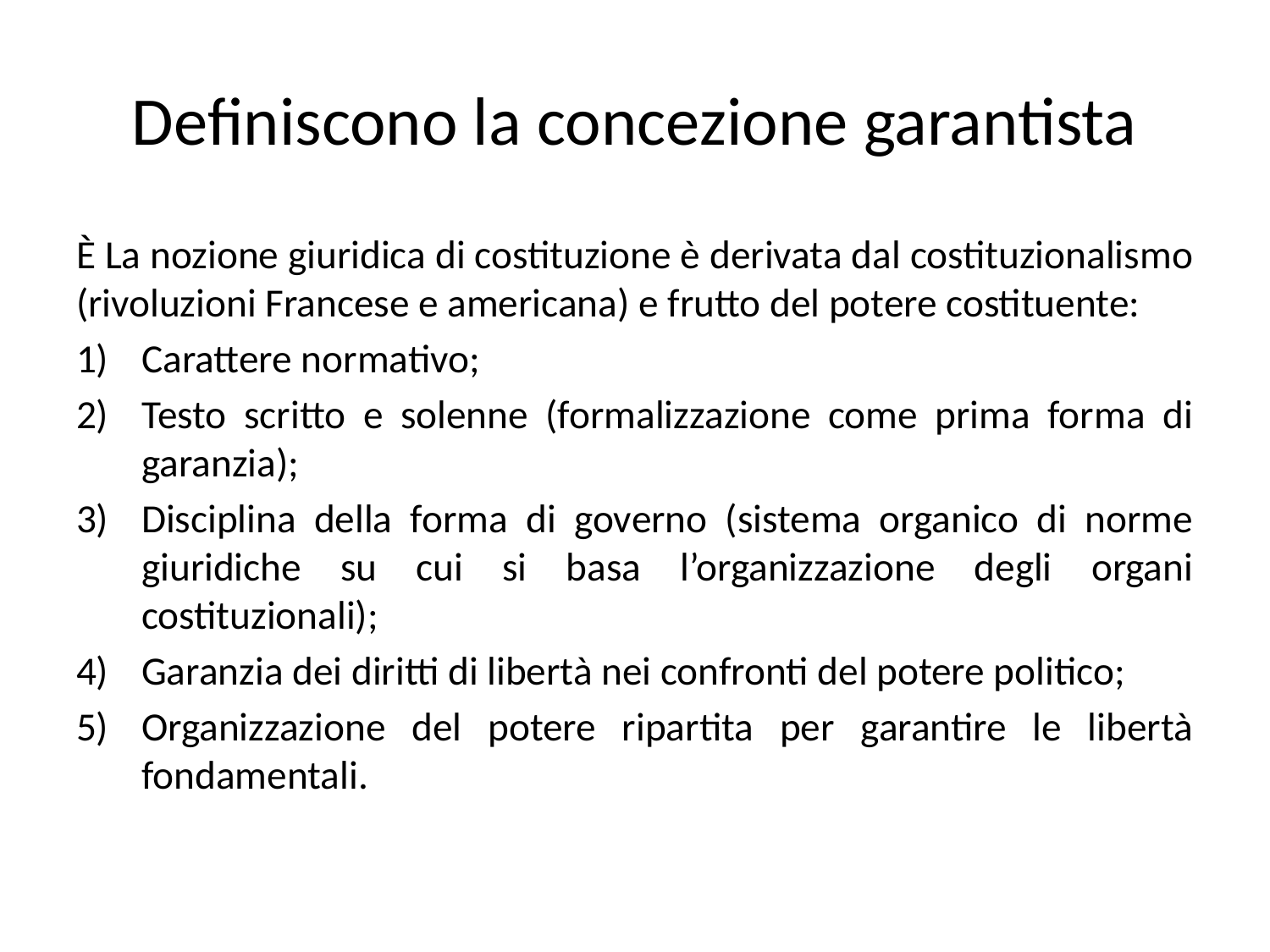

# Definiscono la concezione garantista
È La nozione giuridica di costituzione è derivata dal costituzionalismo (rivoluzioni Francese e americana) e frutto del potere costituente:
Carattere normativo;
Testo scritto e solenne (formalizzazione come prima forma di garanzia);
Disciplina della forma di governo (sistema organico di norme giuridiche su cui si basa l’organizzazione degli organi costituzionali);
Garanzia dei diritti di libertà nei confronti del potere politico;
Organizzazione del potere ripartita per garantire le libertà fondamentali.